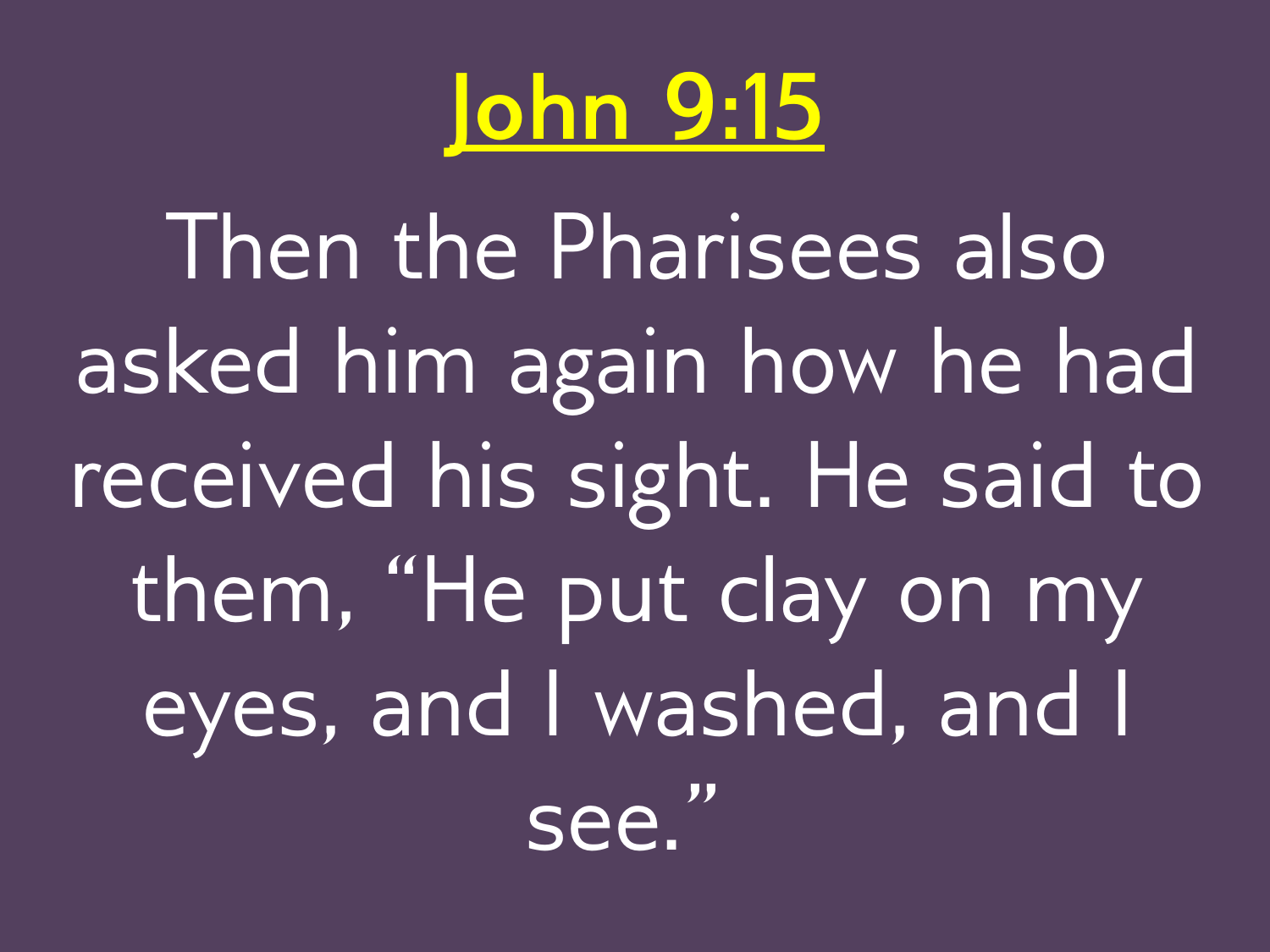

John 9:15

Then the Pharisees also asked him again how he had received his sight. He said to them, “He put clay on my eyes, and I washed, and I see.”